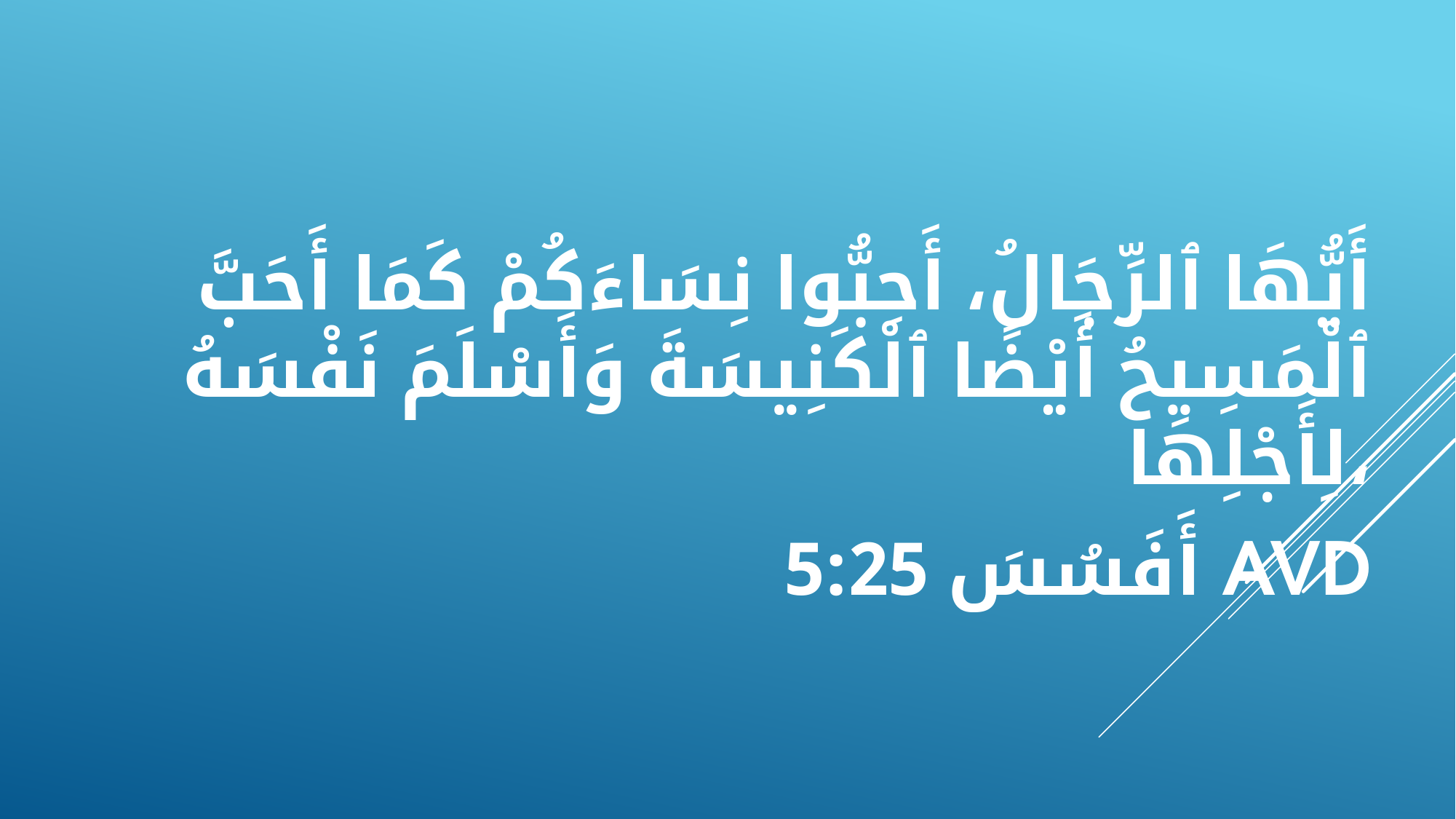

أَيُّهَا ٱلرِّجَالُ، أَحِبُّوا نِسَاءَكُمْ كَمَا أَحَبَّ ٱلْمَسِيحُ أَيْضًا ٱلْكَنِيسَةَ وَأَسْلَمَ نَفْسَهُ لِأَجْلِهَا،
أَفَسُسَ 5:25 AVD